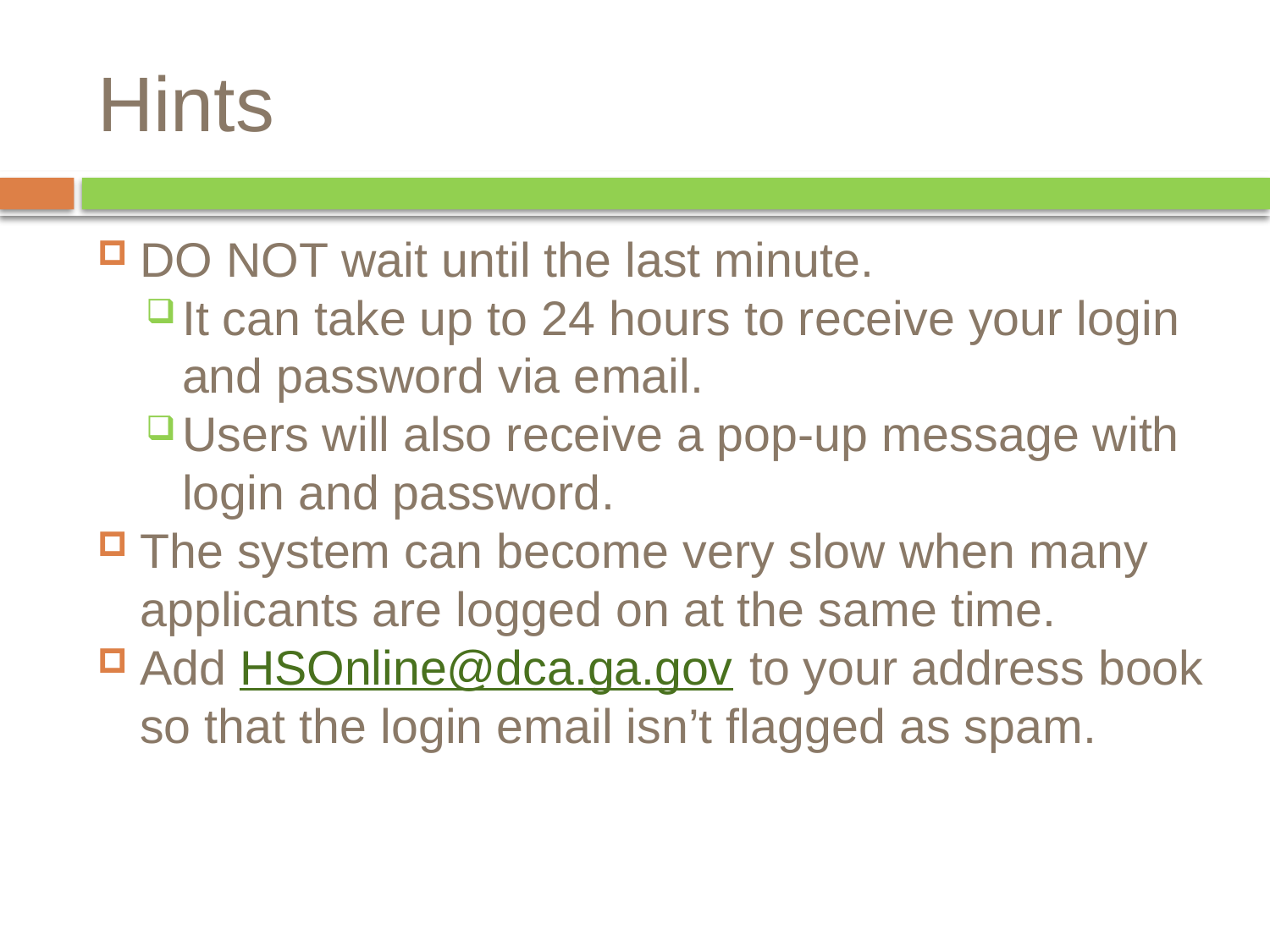

# Hints
DO NOT wait until the last minute.
It can take up to 24 hours to receive your login and password via email.
Users will also receive a pop-up message with login and password.
The system can become very slow when many applicants are logged on at the same time.
Add HSOnline@dca.ga.gov to your address book so that the login email isn’t flagged as spam.